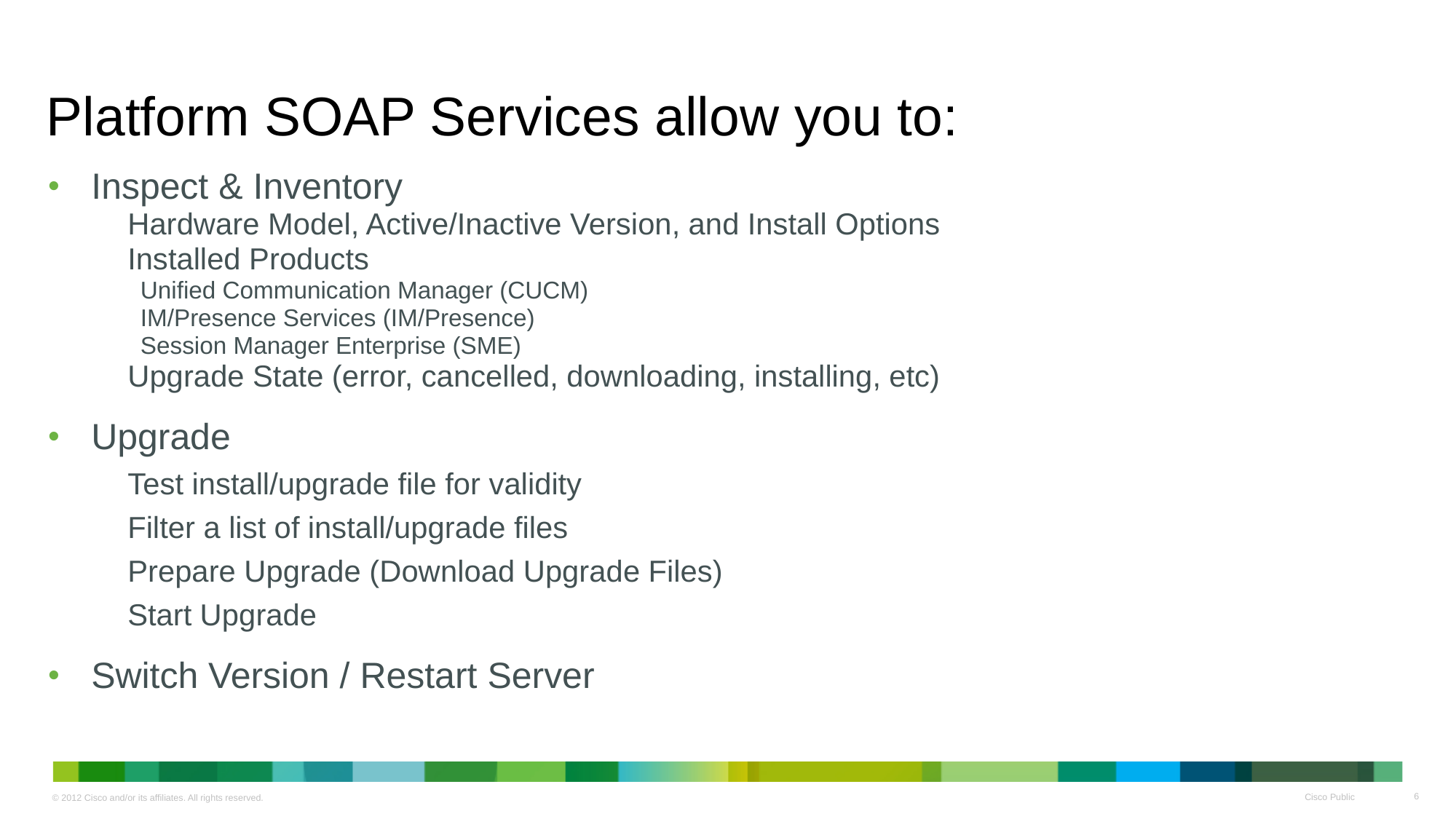

# Platform SOAP Services allow you to:
Inspect & Inventory
	Hardware Model, Active/Inactive Version, and Install Options
	Installed Products
Unified Communication Manager (CUCM)
IM/Presence Services (IM/Presence)
Session Manager Enterprise (SME)
	Upgrade State (error, cancelled, downloading, installing, etc)
Upgrade
	Test install/upgrade file for validity
	Filter a list of install/upgrade files
	Prepare Upgrade (Download Upgrade Files)
	Start Upgrade
Switch Version / Restart Server